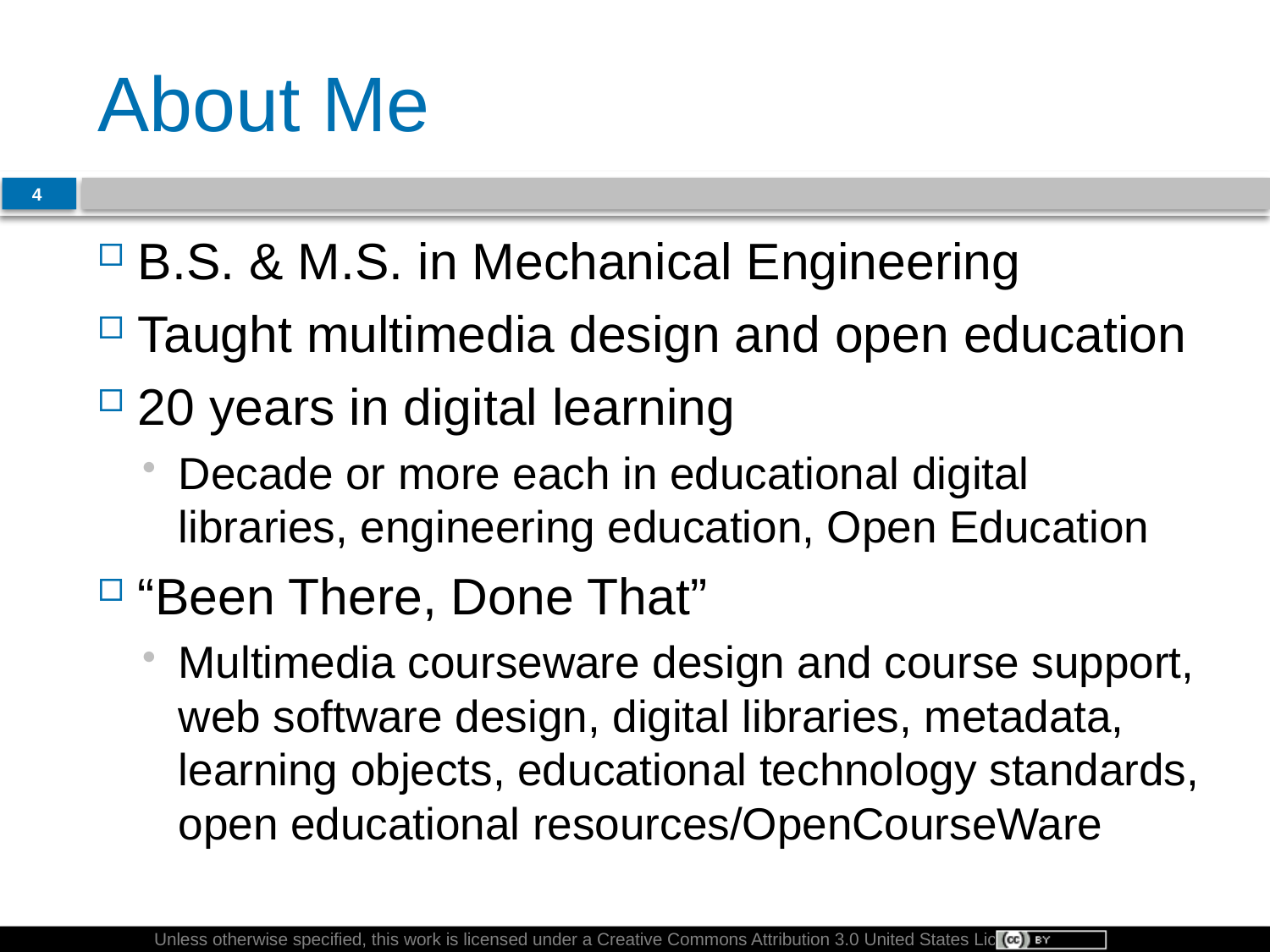

# About Me
4
B.S. & M.S. in Mechanical Engineering
Taught multimedia design and open education
20 years in digital learning
Decade or more each in educational digital libraries, engineering education, Open Education
“Been There, Done That”
Multimedia courseware design and course support, web software design, digital libraries, metadata, learning objects, educational technology standards, open educational resources/OpenCourseWare